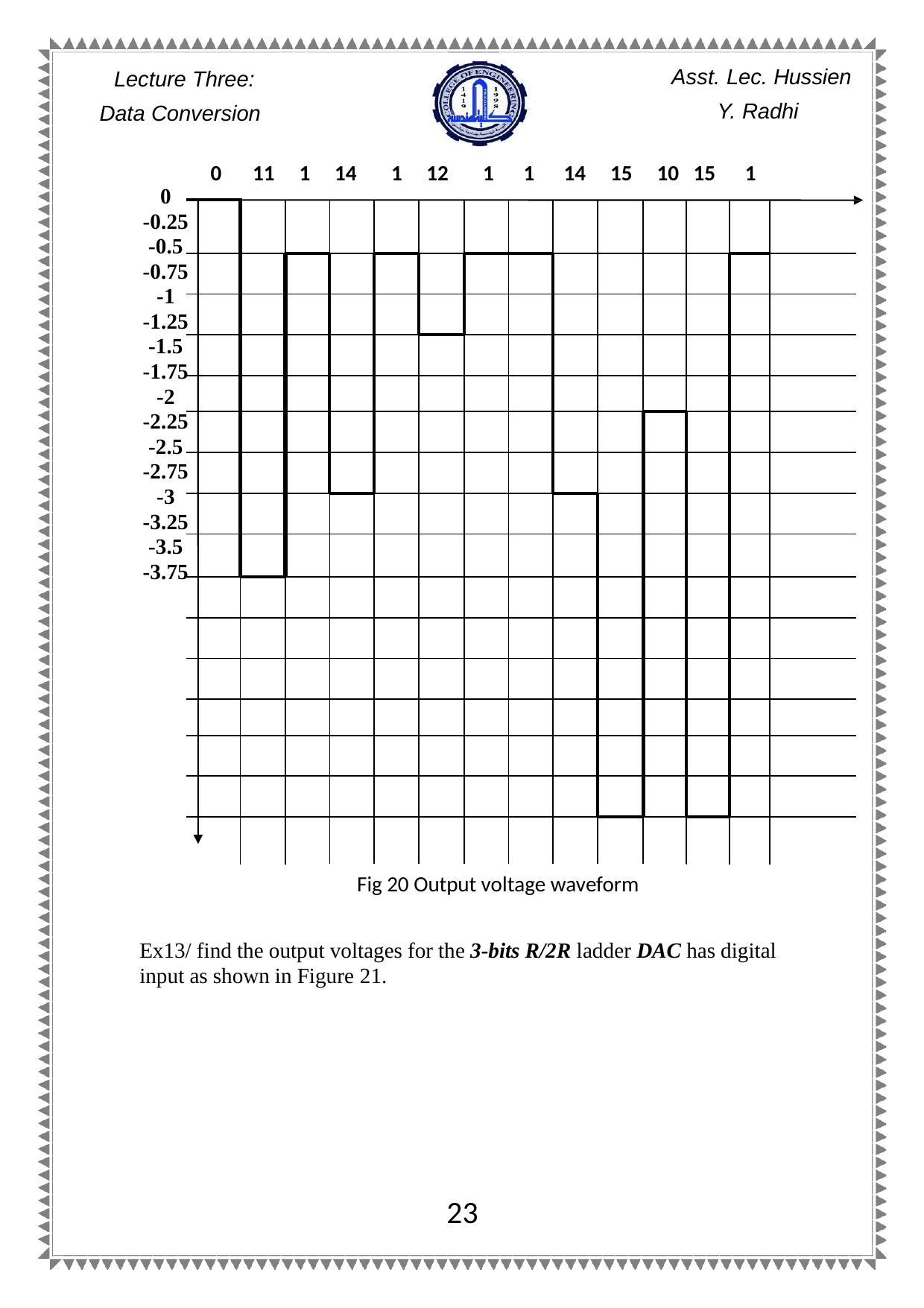

Asst. Lec. Hussien
Y. Radhi

0	11	1	14	1	12	1	1	14	15	10  15	1
Lecture Three:  Data Conversion

0
-0.25
-0.5
-0.75
-1
-1.25
-1.5
-1.75
-2
-2.25
-2.5
-2.75
-3
-3.25
-3.5
-3.75

|  |  |  |  |  |  |  |  |  |  |  |  |  |  |
| --- | --- | --- | --- | --- | --- | --- | --- | --- | --- | --- | --- | --- | --- |
|  |  |  |  |  |  |  |  |  |  |  |  |  |  |
|  |  |  |  |  |  |  |  |  |  |  |  |  |  |
|  |  |  |  |  |  |  |  |  |  |  |  |  |  |
|  |  |  |  |  |  |  |  |  |  |  |  |  |  |
|  |  |  |  |  |  |  |  |  |  |  |  |  |  |
|  |  |  |  |  |  |  |  |  |  |  |  |  |  |
|  |  |  |  |  |  |  |  |  |  |  |  |  |  |
|  |  |  |  |  |  |  |  |  |  |  |  |  |  |
|  |  |  |  |  |  |  |  |  |  |  |  |  |  |
|  |  |  |  |  |  |  |  |  |  |  |  |  |  |
|  |  |  |  |  |  |  |  |  |  |  |  |  |  |
|  |  |  |  |  |  |  |  |  |  |  |  |  |  |
|  |  |  |  |  |  |  |  |  |  |  |  |  |  |
|  |  |  |  |  |  |  |  |  |  |  |  |  |  |
|  |  |  |  |  |  |  |  |  |  |  |  |  |  |

Fig 20 Output voltage waveform

Ex13/ find the output voltages for the 3-bits R/2R ladder DAC has digital  input as shown in Figure 21.
23